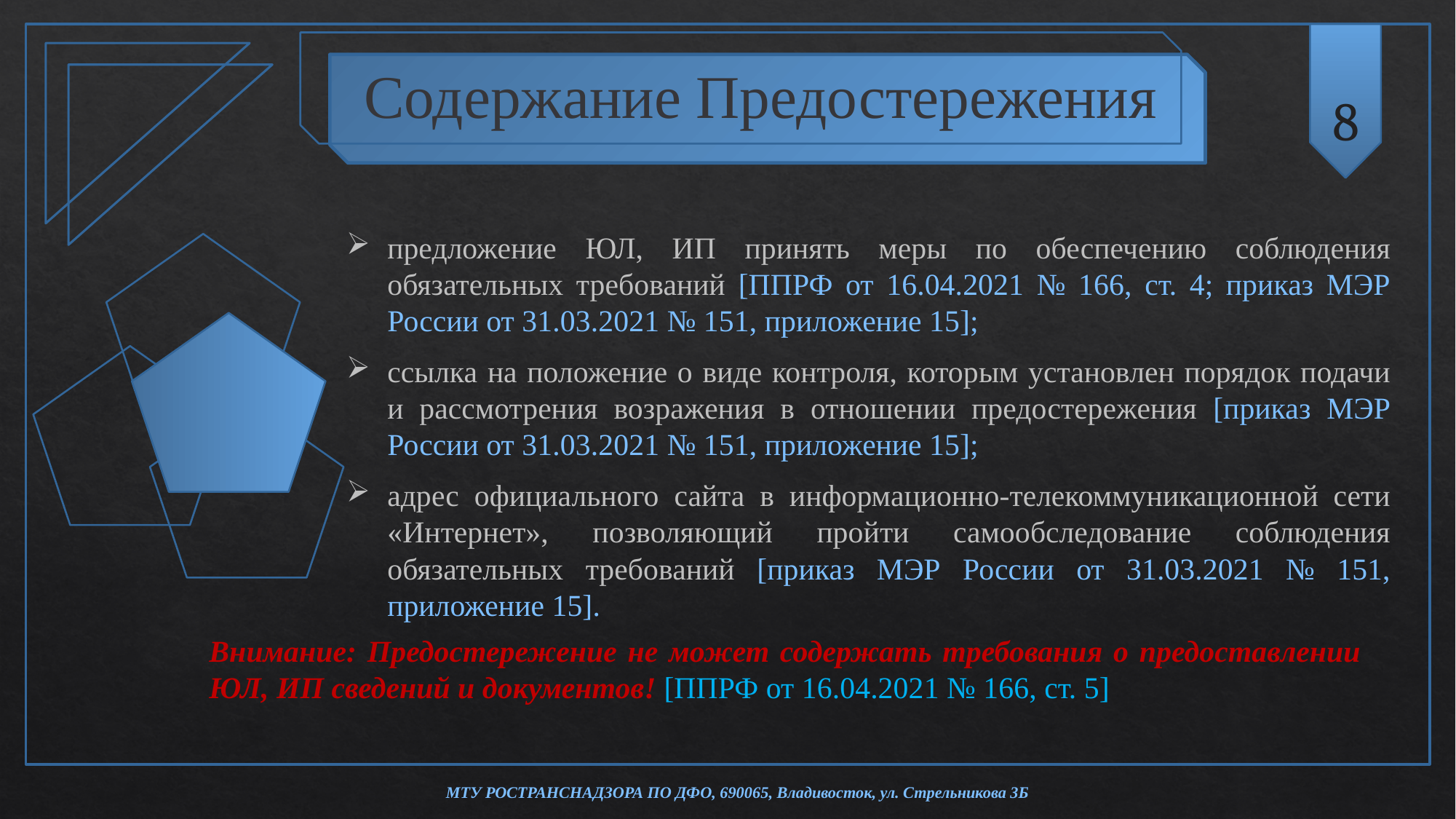

8

Содержание Предостережения
предложение ЮЛ, ИП принять меры по обеспечению соблюдения обязательных требований [ППРФ от 16.04.2021 № 166, ст. 4; приказ МЭР России от 31.03.2021 № 151, приложение 15];

ссылка на положение о виде контроля, которым установлен порядок подачи и рассмотрения возражения в отношении предостережения [приказ МЭР России от 31.03.2021 № 151, приложение 15];

адрес официального сайта в информационно-телекоммуникационной сети «Интернет», позволяющий пройти самообследование соблюдения обязательных требований [приказ МЭР России от 31.03.2021 № 151, приложение 15].

Внимание: Предостережение не может содержать требования о предоставлении ЮЛ, ИП сведений и документов! [ППРФ от 16.04.2021 № 166, ст. 5]
МТУ РОСТРАНСНАДЗОРА ПО ДФО, 690065, Владивосток, ул. Стрельникова 3Б